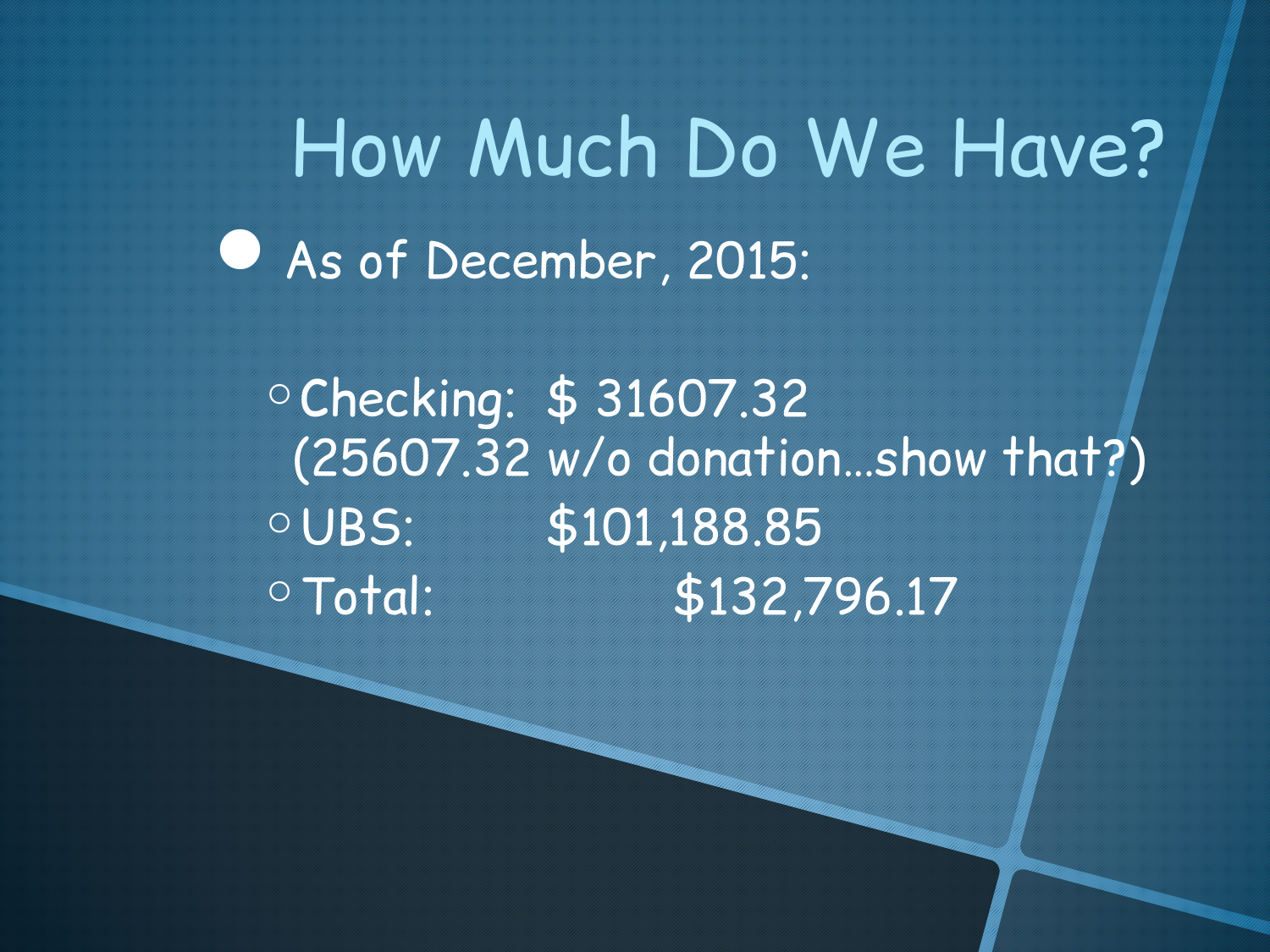

How Much Do We Have?
As of December, 2015:

Checking:	$ 31607.32
(25607.32 w/o donation…show that?)
UBS:		$101,188.85
Total:		$132,796.17